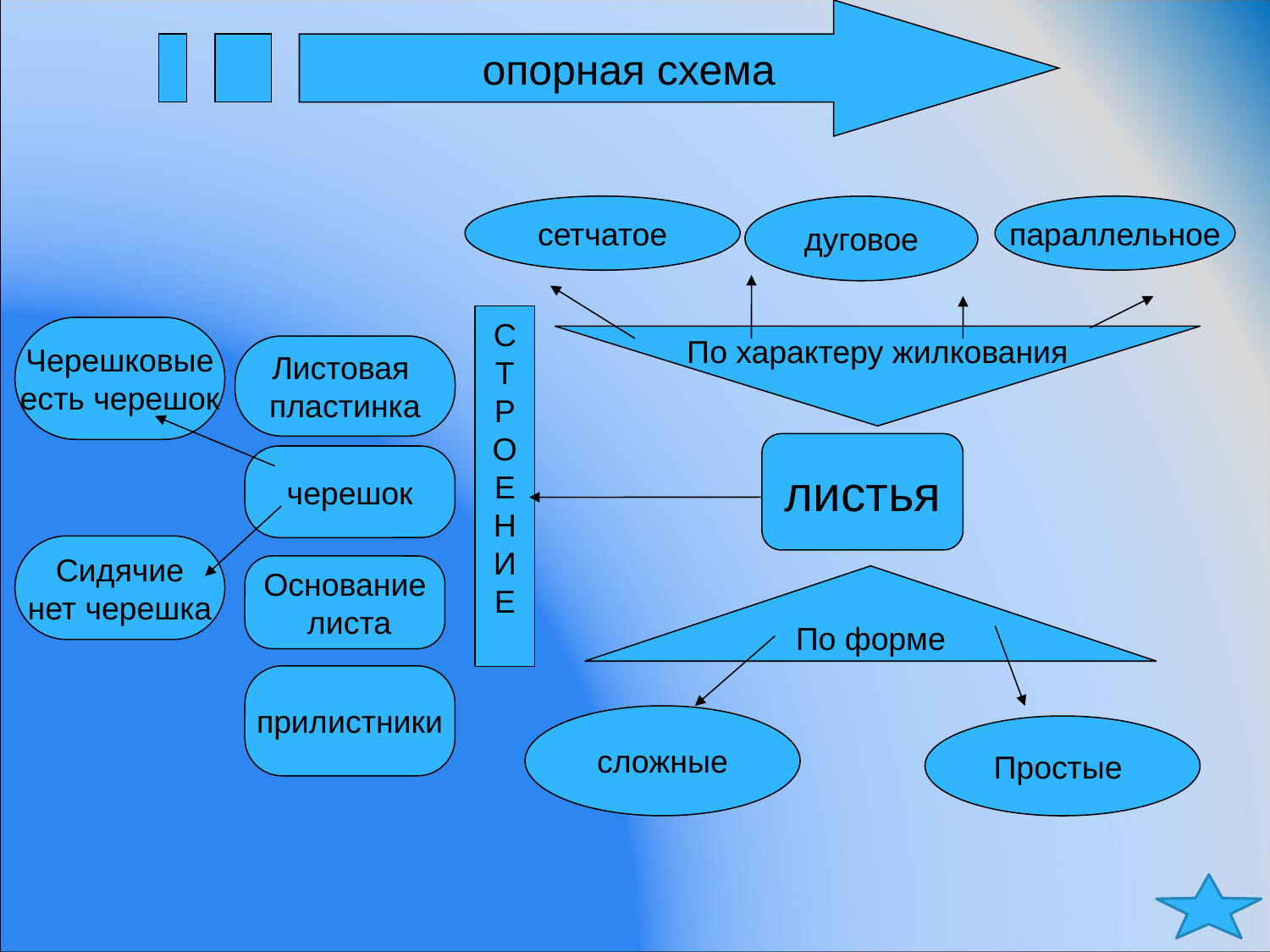

опорная схема
сетчатое
дуговое
параллельное

С
Т
Р
О
Е
Н
И
Е

Черешковые
есть черешок
По характеру жилкования
Листовая
пластинка

листья
черешок

Сидячие
нет черешка
Основание
 листа
По форме

прилистники
сложные
Простые